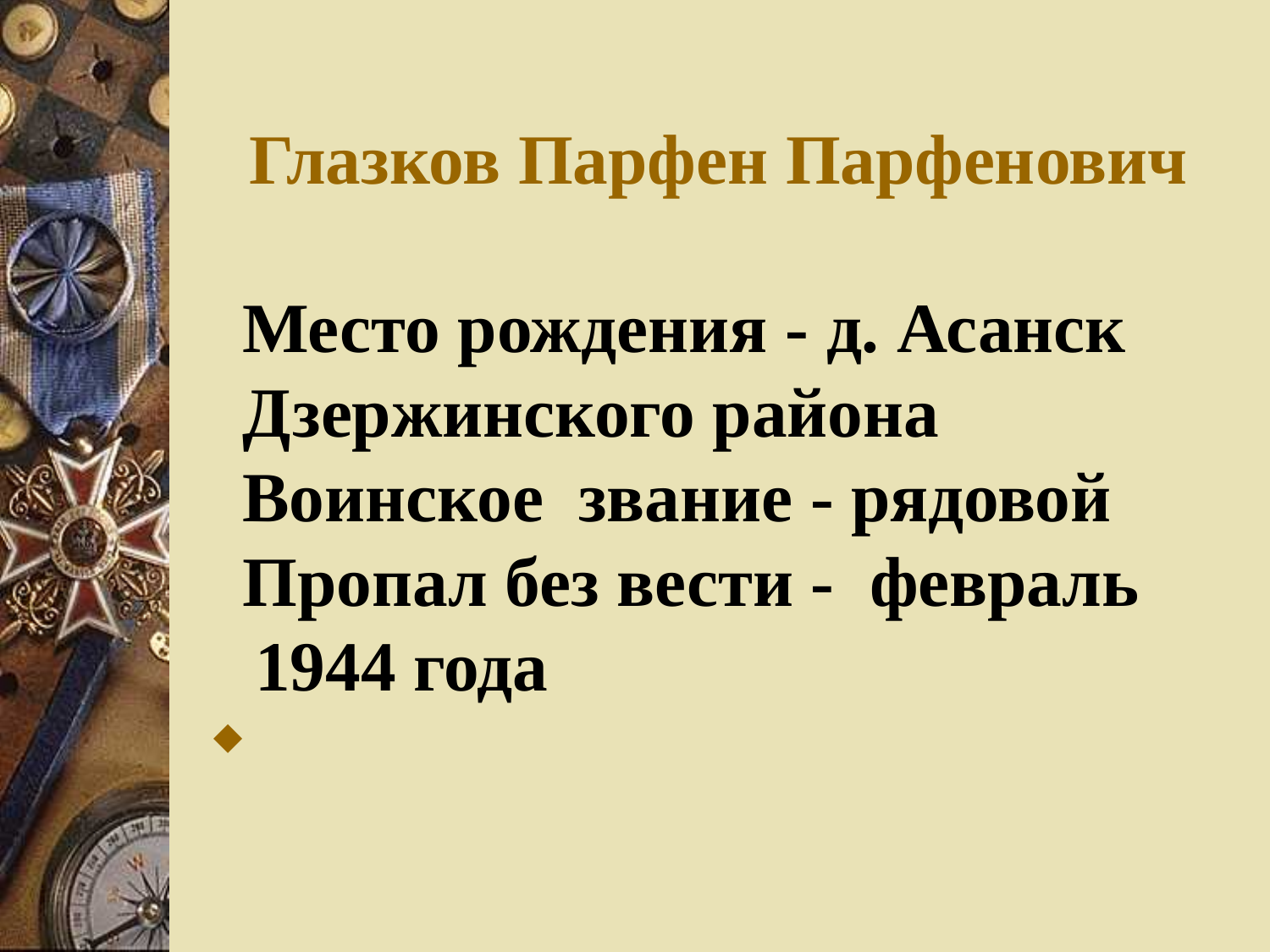

Глазков Парфен Парфенович
  Место рождения - д. Асанск
  Дзержинского района
  Воинское  звание - рядовой
  Пропал без вести -  февраль 1944 года